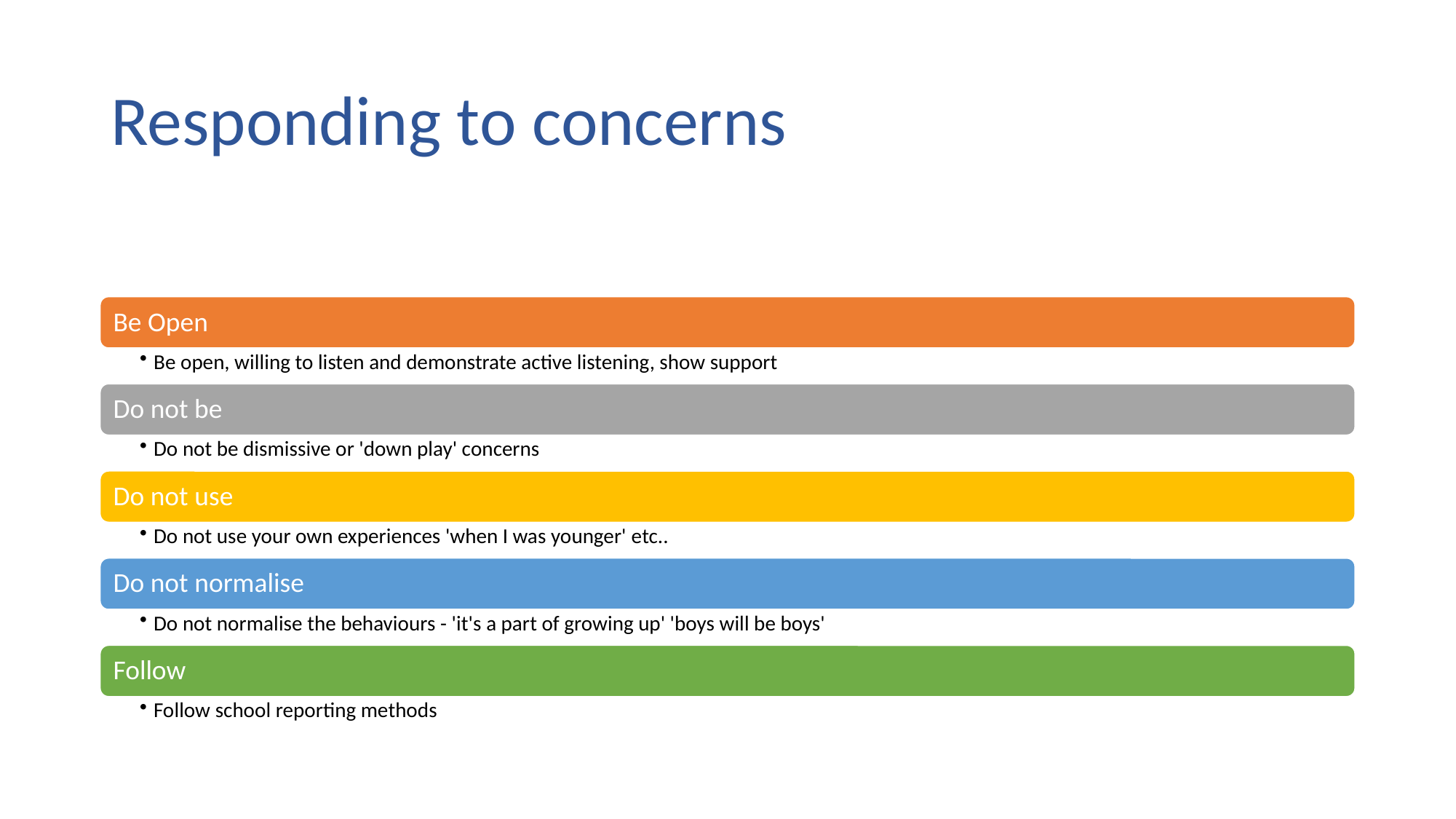

# Responding to concerns
Be Open
Be open, willing to listen and demonstrate active listening, show support
Do not be
Do not be dismissive or 'down play' concerns
Do not use
Do not use your own experiences 'when I was younger' etc..
Do not normalise
Do not normalise the behaviours - 'it's a part of growing up' 'boys will be boys'
Follow
Follow school reporting methods